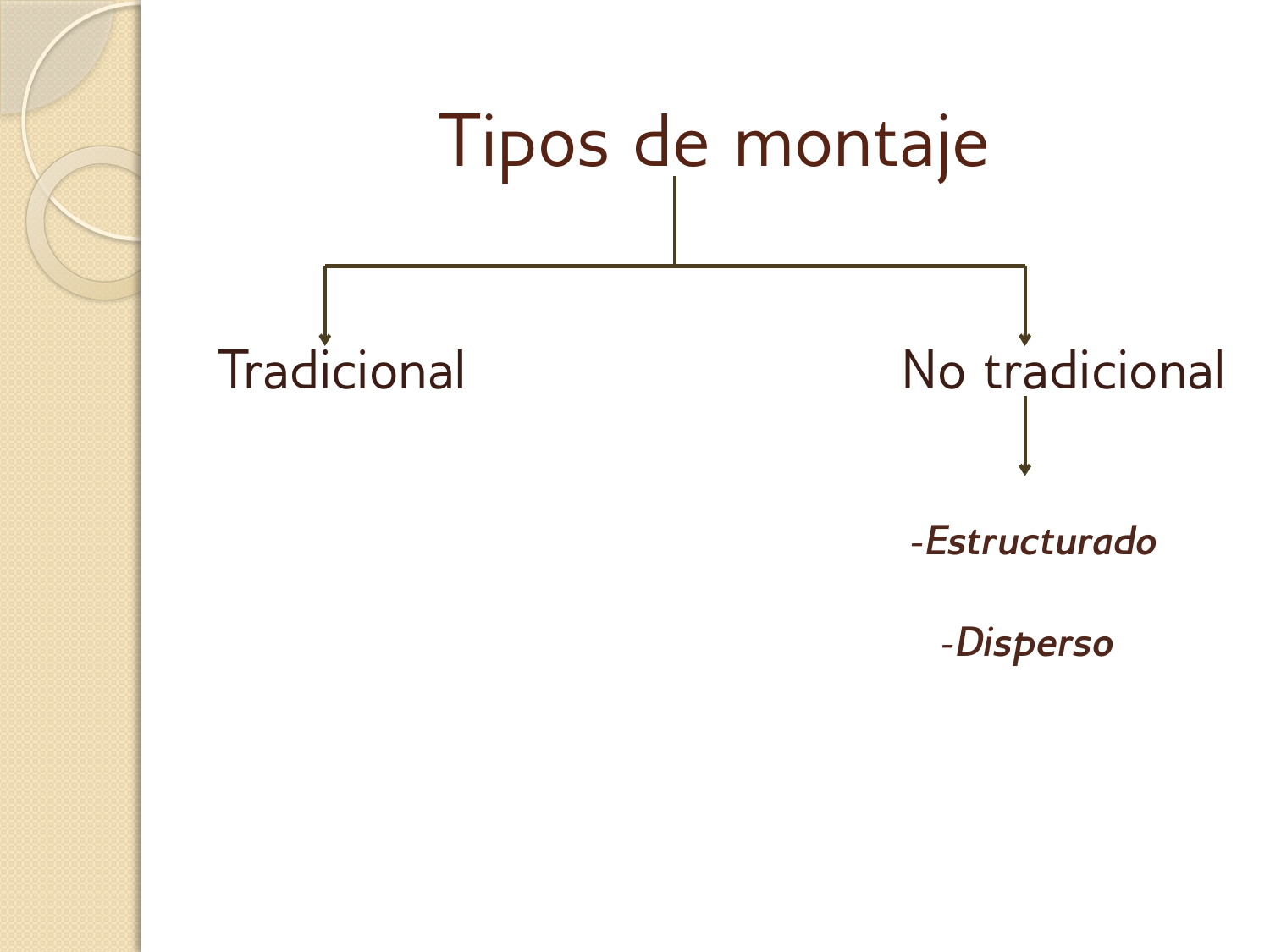

# Tipos de montaje
Tradicional
No tradicional
-Estructurado

-Disperso